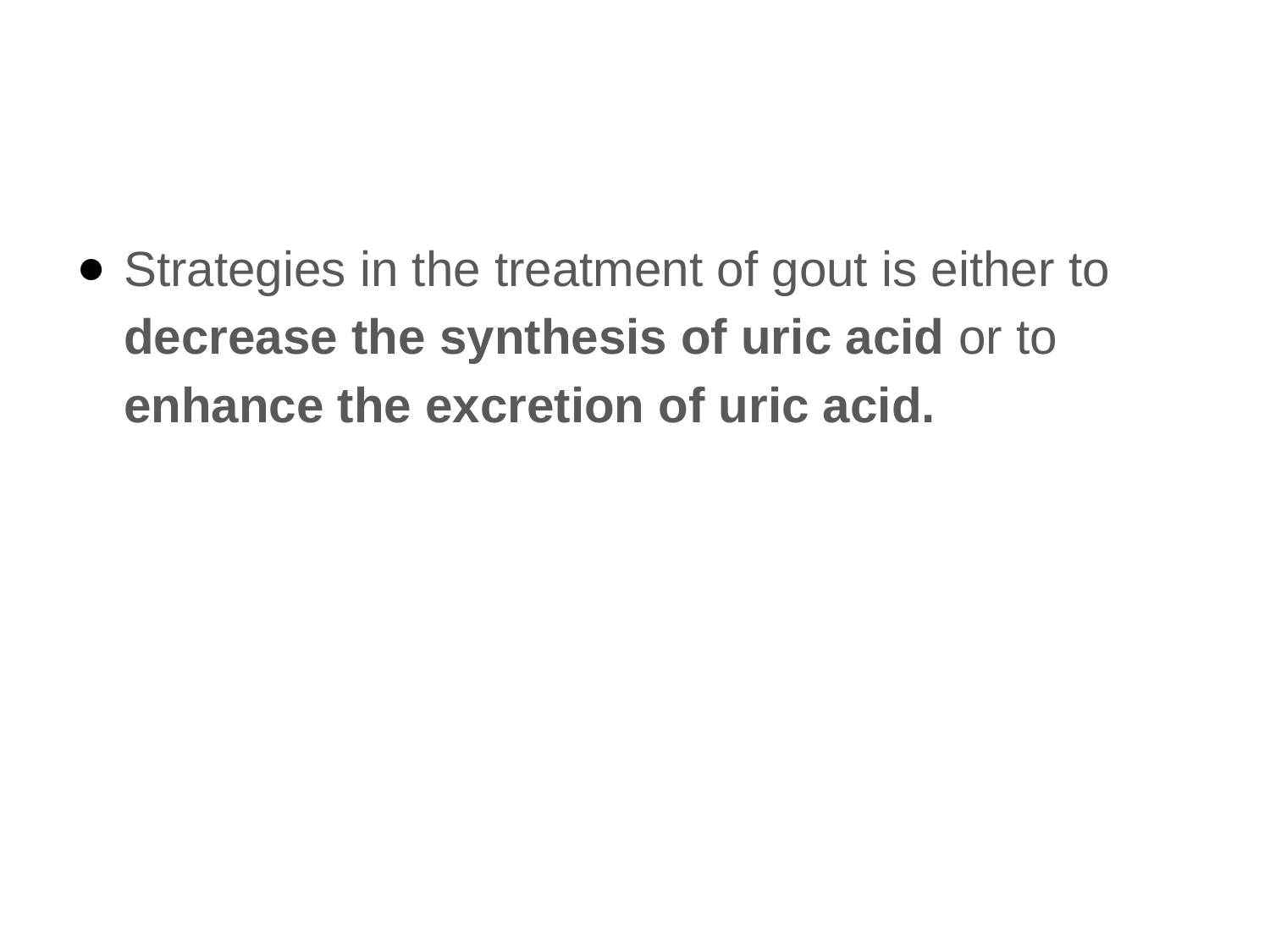

#
Strategies in the treatment of gout is either to decrease the synthesis of uric acid or to enhance the excretion of uric acid.